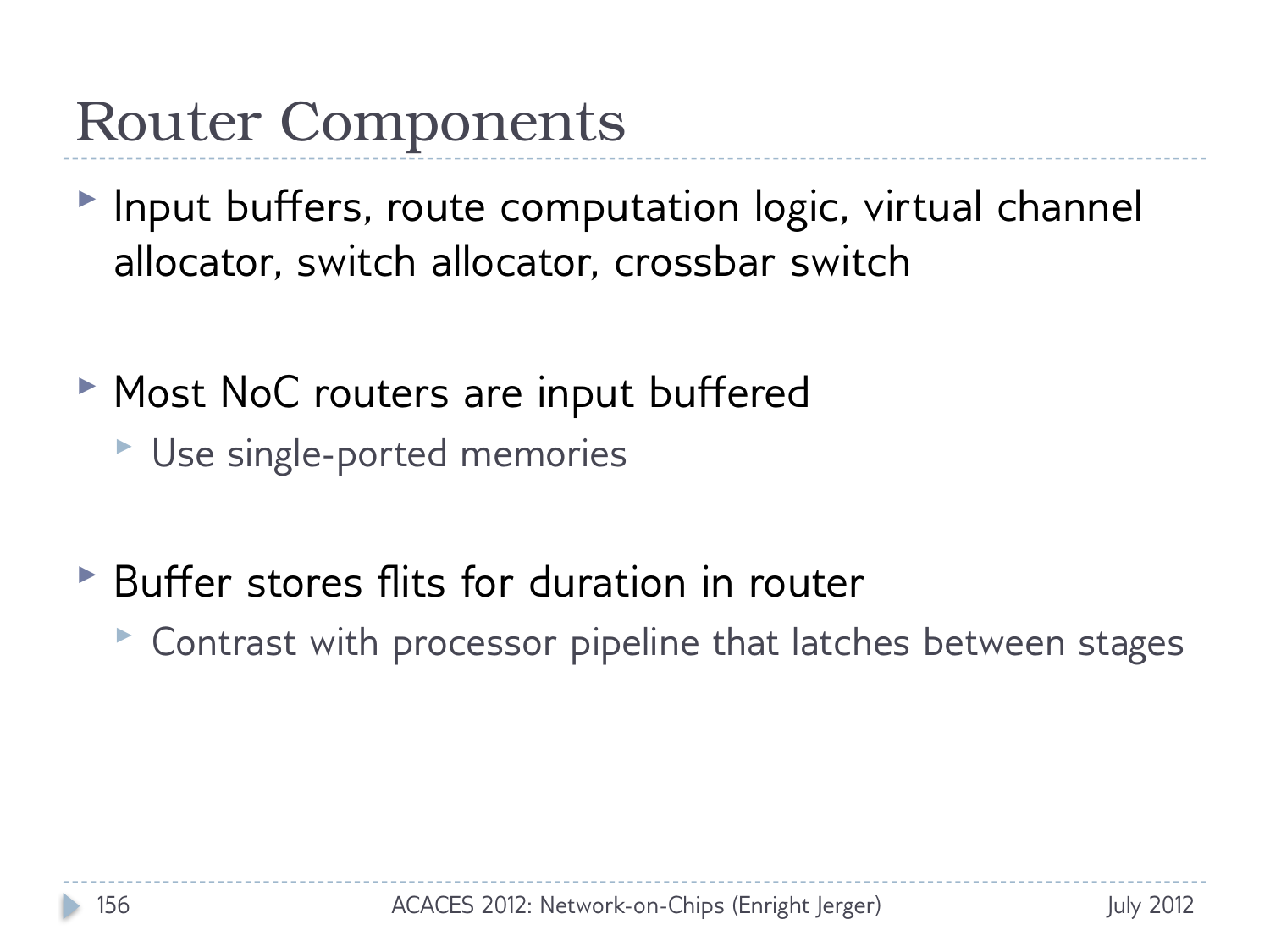

# Router Components
Input buffers, route computation logic, virtual channel allocator, switch allocator, crossbar switch

Most NoC routers are input buffered
Use single-ported memories

Buffer stores flits for duration in router
Contrast with processor pipeline that latches between stages
156
ACACES 2012: Network-on-Chips (Enright Jerger)
July 2012